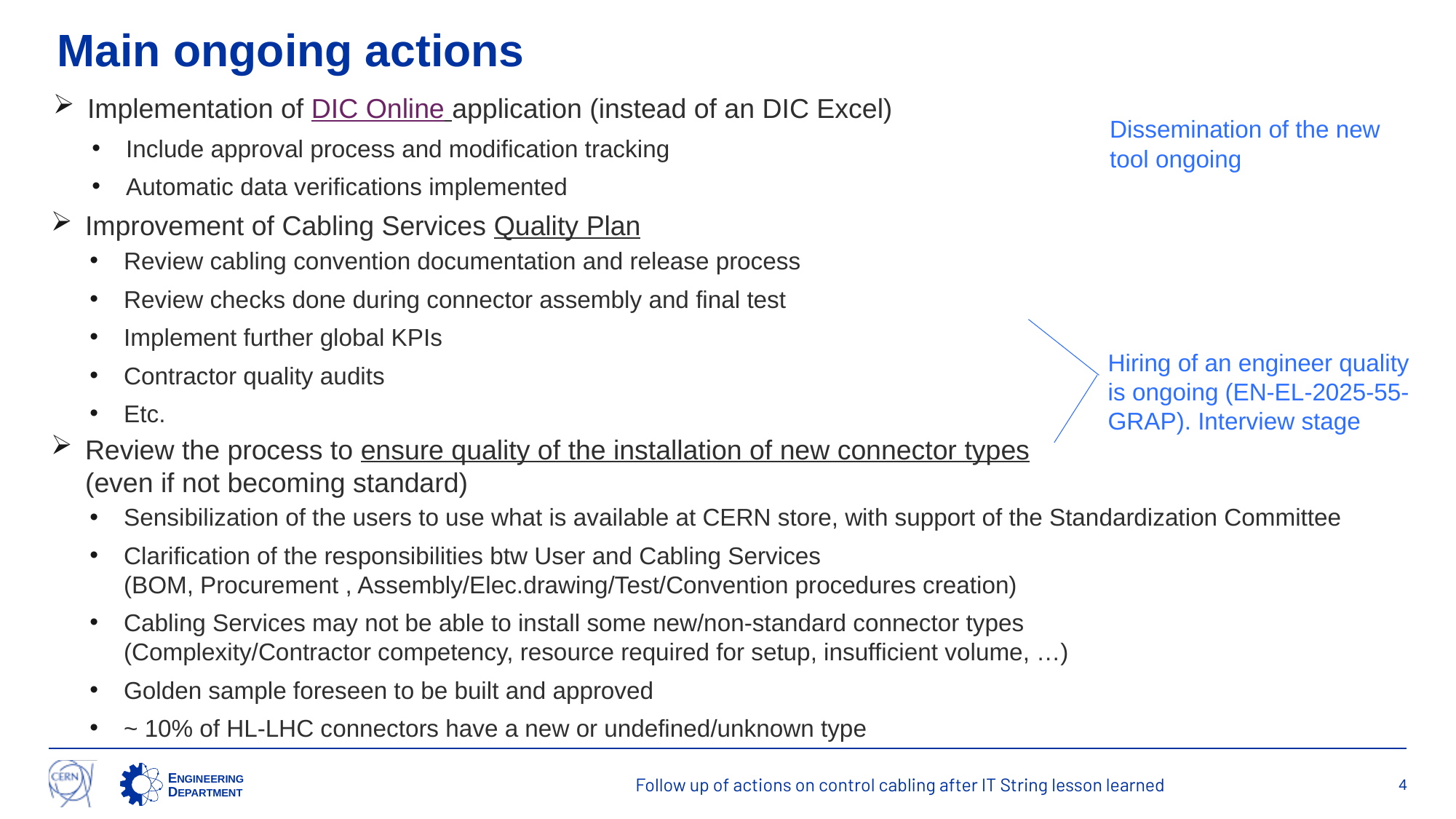

Main ongoing actions
Implementation of DIC Online application (instead of an DIC Excel)
Include approval process and modification tracking
Automatic data verifications implemented
Dissemination of the new tool ongoing
Improvement of Cabling Services Quality Plan
Review cabling convention documentation and release process
Review checks done during connector assembly and final test
Implement further global KPIs
Contractor quality audits
Etc.
Hiring of an engineer quality is ongoing (EN-EL-2025-55-GRAP). Interview stage
Review the process to ensure quality of the installation of new connector types
(even if not becoming standard)
Sensibilization of the users to use what is available at CERN store, with support of the Standardization Committee
Clarification of the responsibilities btw User and Cabling Services
(BOM, Procurement , Assembly/Elec.drawing/Test/Convention procedures creation)
Cabling Services may not be able to install some new/non-standard connector types
(Complexity/Contractor competency, resource required for setup, insufficient volume, …)
Golden sample foreseen to be built and approved
~ 10% of HL-LHC connectors have a new or undefined/unknown type
Follow up of actions on control cabling after IT String lesson learned
4